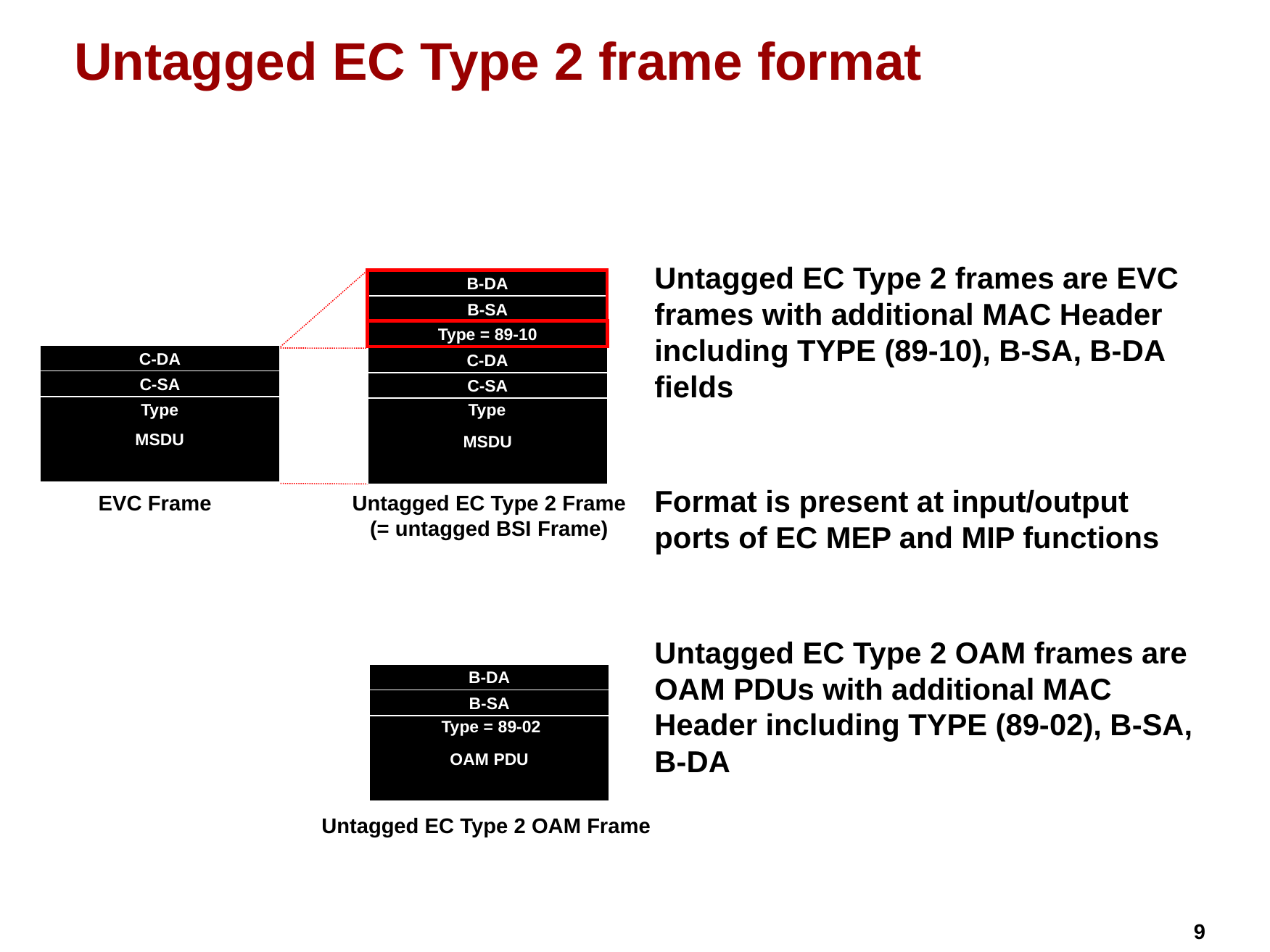

# Untagged EC Type 2 frame format
Untagged EC Type 2 frames are EVC frames with additional MAC Header including TYPE (89-10), B-SA, B-DA fields

Format is present at input/output ports of EC MEP and MIP functions

Untagged EC Type 2 OAM frames are OAM PDUs with additional MAC Header including TYPE (89-02), B-SA, B-DA

B-DA

B-SA
Type = 89-10
C-DA
C-DA

C-SA
C-SA
Type
MSDU
Type
MSDU

Untagged EC Type 2 Frame
(= untagged BSI Frame)
EVC Frame
B-DA
B-SA
Type = 89-02
OAM PDU
Untagged EC Type 2 OAM Frame